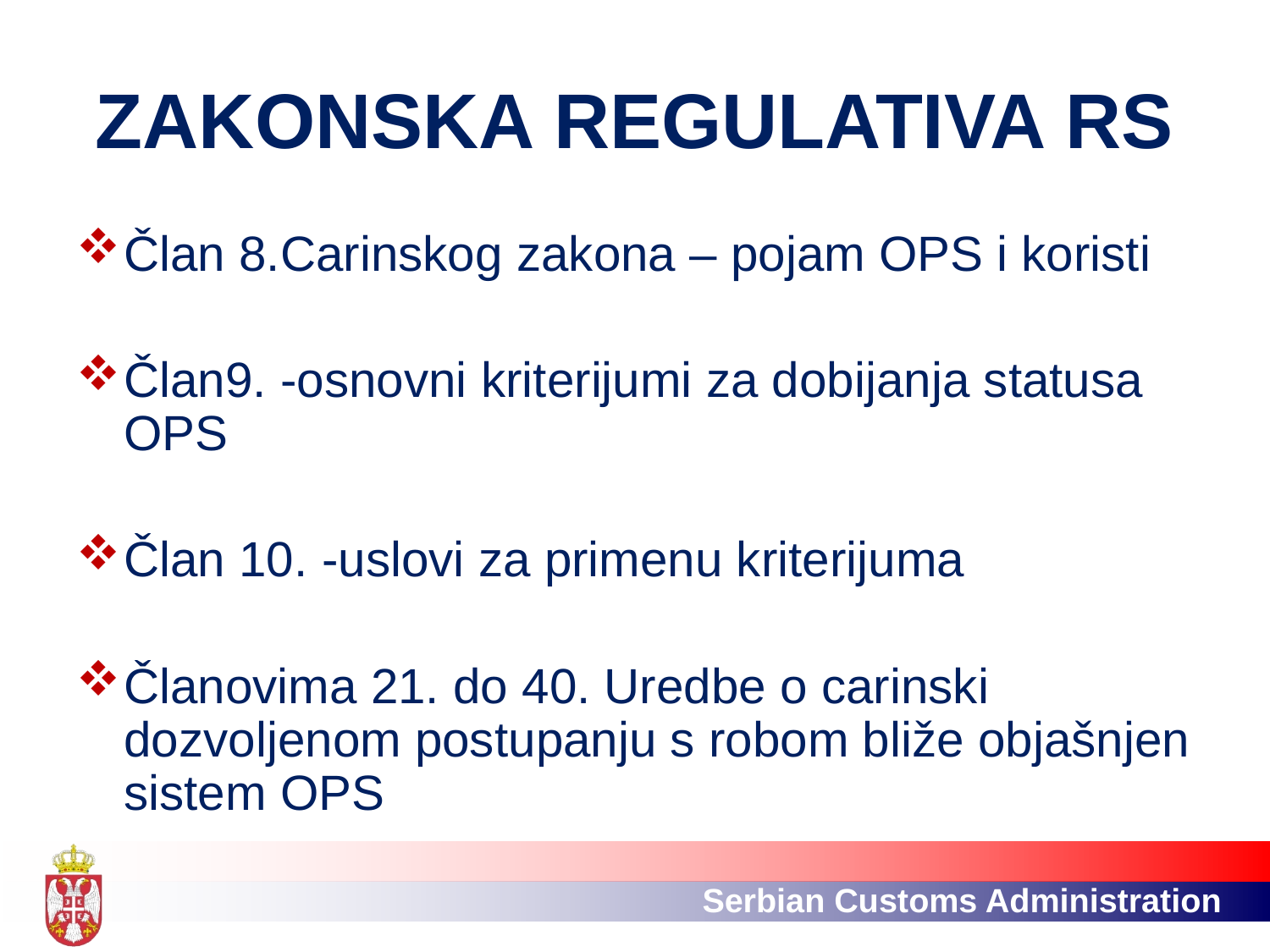

# ZAKONSKA REGULATIVA RS
Član 8.Carinskog zakona – pojam OPS i koristi

Član9. -osnovni kriterijumi za dobijanja statusa OPS

Član 10. -uslovi za primenu kriterijuma

Članovima 21. do 40. Uredbe o carinski dozvoljenom postupanju s robom bliže objašnjen sistem OPS